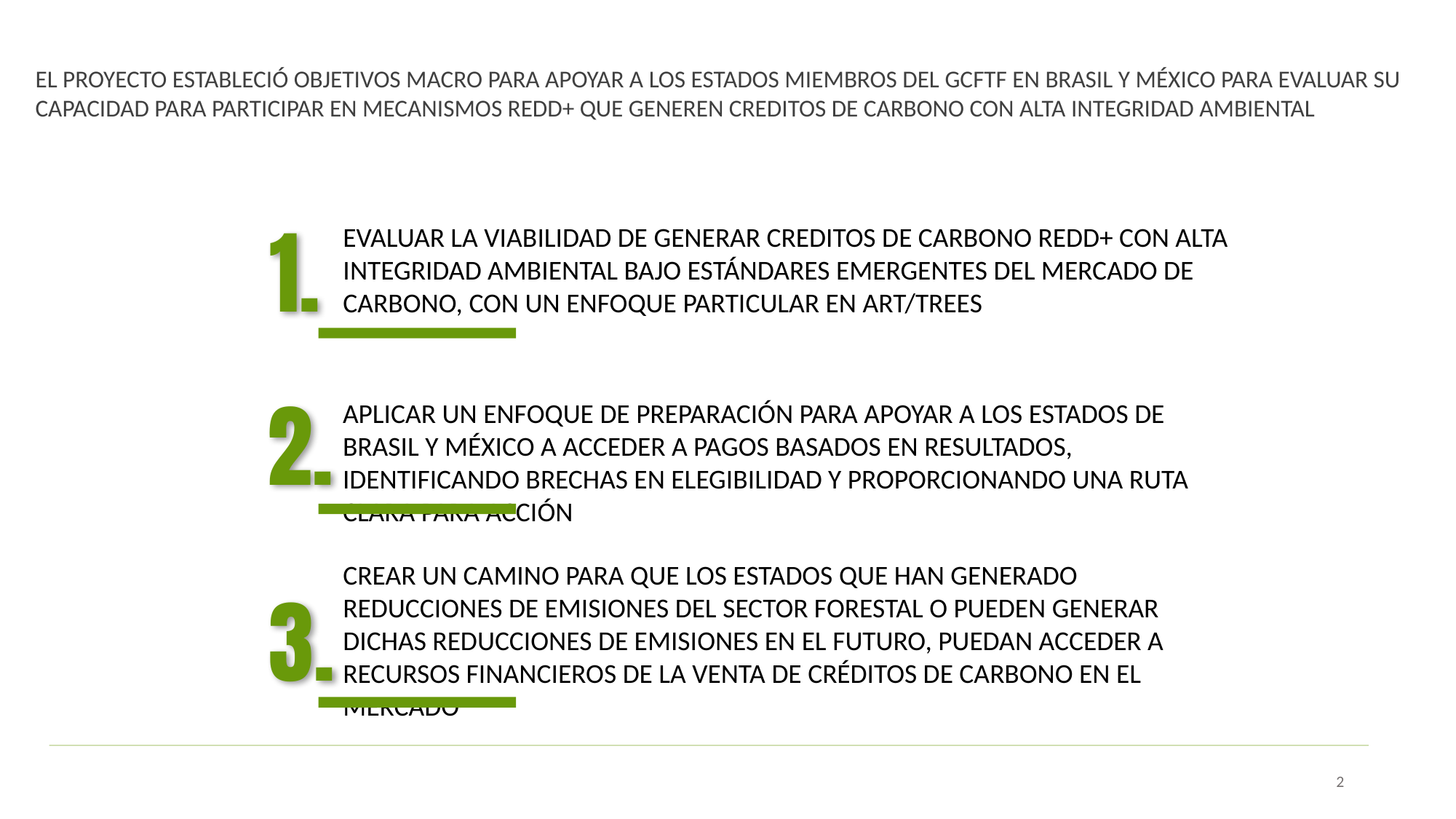

EL PROYECTO ESTABLECIÓ OBJETIVOS MACRO PARA APOYAR A LOS ESTADOS MIEMBROS DEL GCFTF EN BRASIL Y MÉXICO PARA EVALUAR SU CAPACIDAD PARA PARTICIPAR EN MECANISMOS REDD+ QUE GENEREN CREDITOS DE CARBONO CON ALTA INTEGRIDAD AMBIENTAL
EVALUAR LA VIABILIDAD DE GENERAR CREDITOS DE CARBONO REDD+ CON ALTA INTEGRIDAD AMBIENTAL BAJO ESTÁNDARES EMERGENTES DEL MERCADO DE CARBONO, CON UN ENFOQUE PARTICULAR EN ART/TREES
1.

2.
APLICAR UN ENFOQUE DE PREPARACIÓN PARA APOYAR A LOS ESTADOS DE BRASIL Y MÉXICO A ACCEDER A PAGOS BASADOS EN RESULTADOS, IDENTIFICANDO BRECHAS EN ELEGIBILIDAD Y PROPORCIONANDO UNA RUTA CLARA PARA ACCIÓN

CREAR UN CAMINO PARA QUE LOS ESTADOS QUE HAN GENERADO REDUCCIONES DE EMISIONES DEL SECTOR FORESTAL O PUEDEN GENERAR DICHAS REDUCCIONES DE EMISIONES EN EL FUTURO, PUEDAN ACCEDER A RECURSOS FINANCIEROS DE LA VENTA DE CRÉDITOS DE CARBONO EN EL MERCADO
3.

2